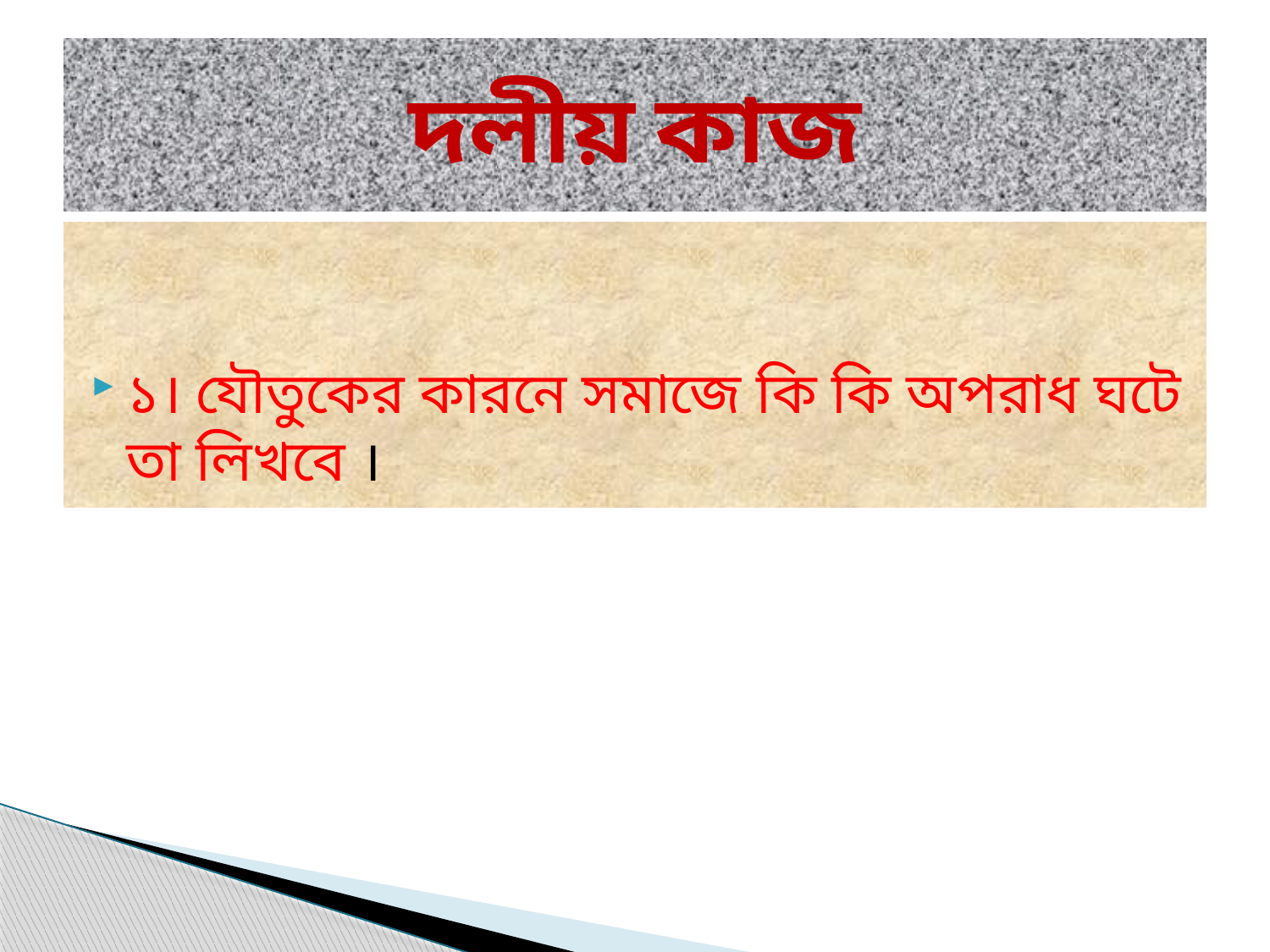

# দলীয় কাজ

১। যৌতুকের কারনে সমাজে কি কি অপরাধ ঘটে তা লিখবে ।